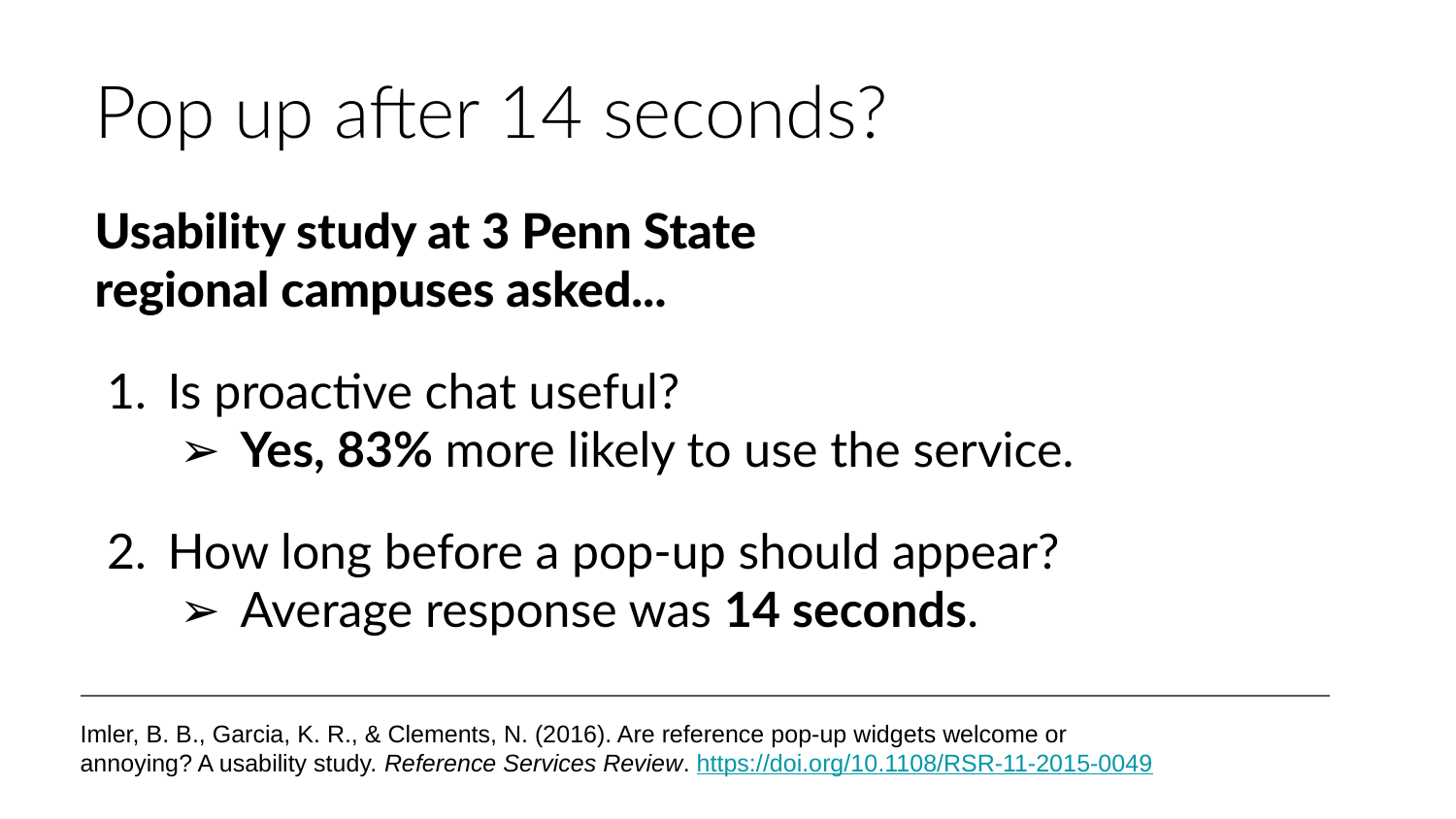

Pop up after 14 seconds?
Usability study at 3 Penn State
regional campuses asked...

Is proactive chat useful?
Yes, 83% more likely to use the service.

How long before a pop-up should appear?
Average response was 14 seconds.
Imler, B. B., Garcia, K. R., & Clements, N. (2016). Are reference pop-up widgets welcome or annoying? A usability study. Reference Services Review. https://doi.org/10.1108/RSR-11-2015-0049